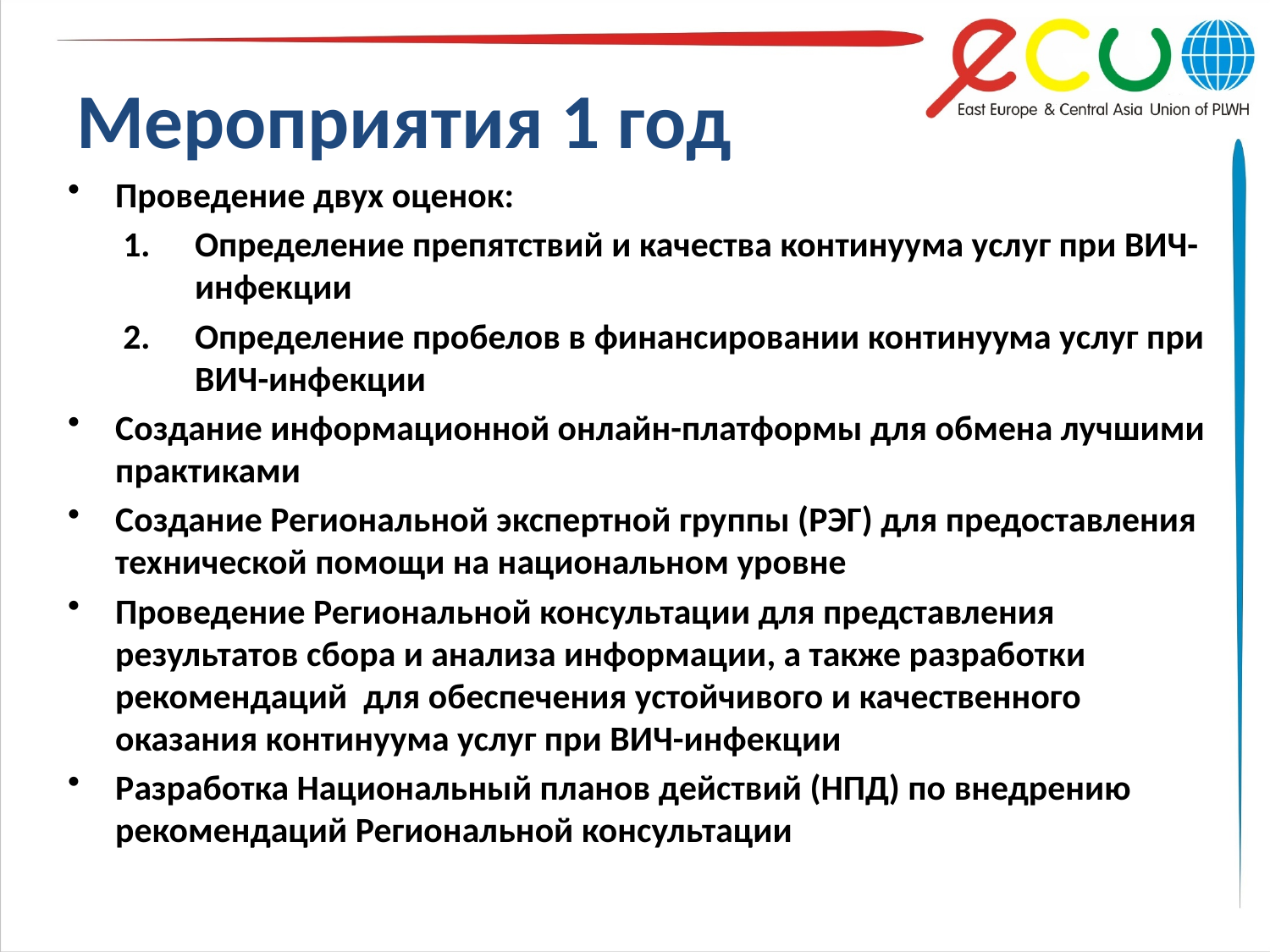

# Мероприятия 1 год
Проведение двух оценок:
Определение препятствий и качества континуума услуг при ВИЧ-инфекции
Определение пробелов в финансировании континуума услуг при ВИЧ-инфекции
Создание информационной онлайн-платформы для обмена лучшими практиками
Создание Региональной экспертной группы (РЭГ) для предоставления технической помощи на национальном уровне
Проведение Региональной консультации для представления результатов сбора и анализа информации, а также разработки рекомендаций  для обеспечения устойчивого и качественного оказания континуума услуг при ВИЧ-инфекции
Разработка Национальный планов действий (НПД) по внедрению рекомендаций Региональной консультации